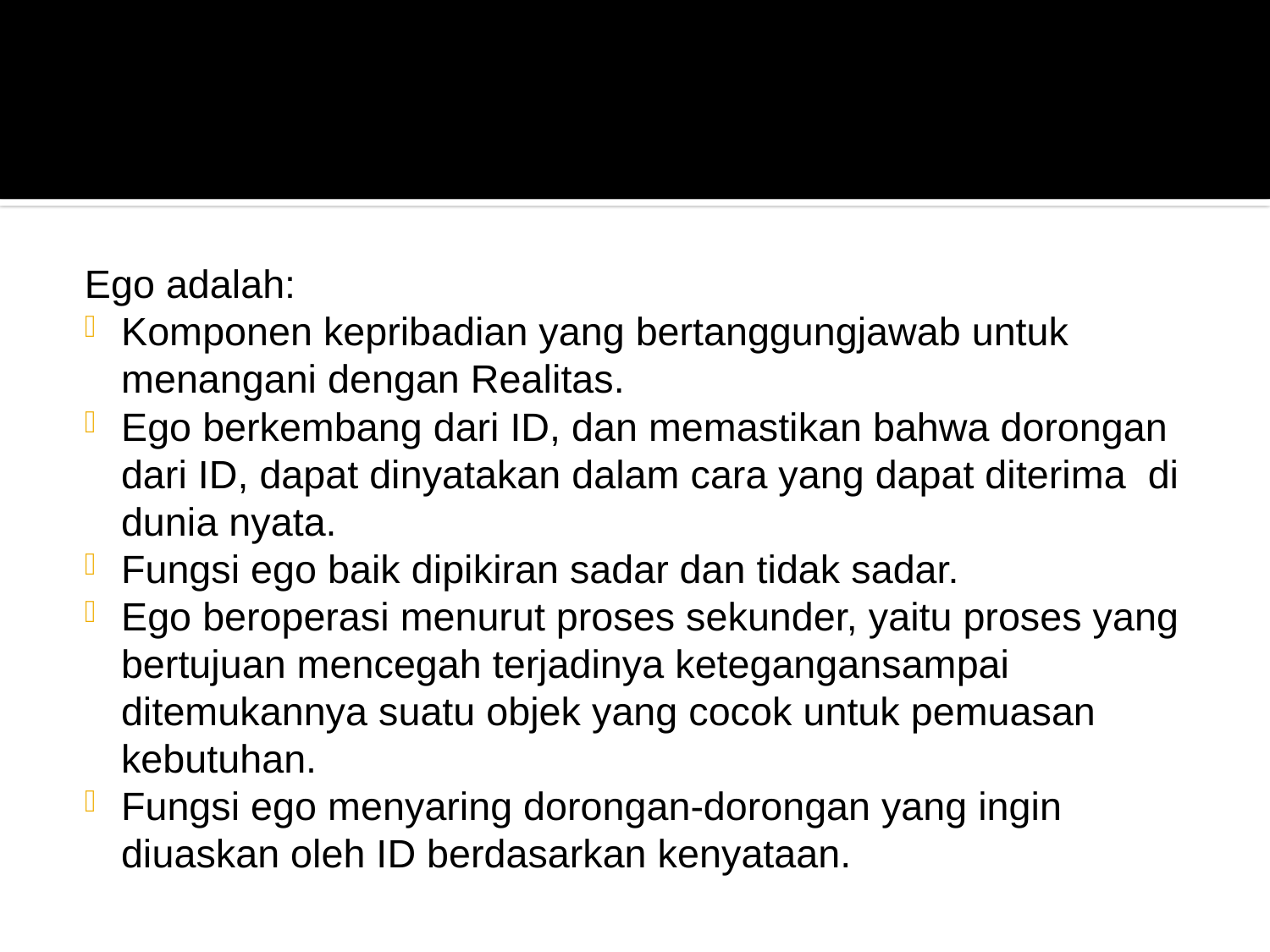

#
Ego adalah:
Komponen kepribadian yang bertanggungjawab untuk menangani dengan Realitas.
Ego berkembang dari ID, dan memastikan bahwa dorongan dari ID, dapat dinyatakan dalam cara yang dapat diterima  di dunia nyata.
Fungsi ego baik dipikiran sadar dan tidak sadar.
Ego beroperasi menurut proses sekunder, yaitu proses yang bertujuan mencegah terjadinya ketegangansampai ditemukannya suatu objek yang cocok untuk pemuasan kebutuhan.
Fungsi ego menyaring dorongan-dorongan yang ingin diuaskan oleh ID berdasarkan kenyataan.